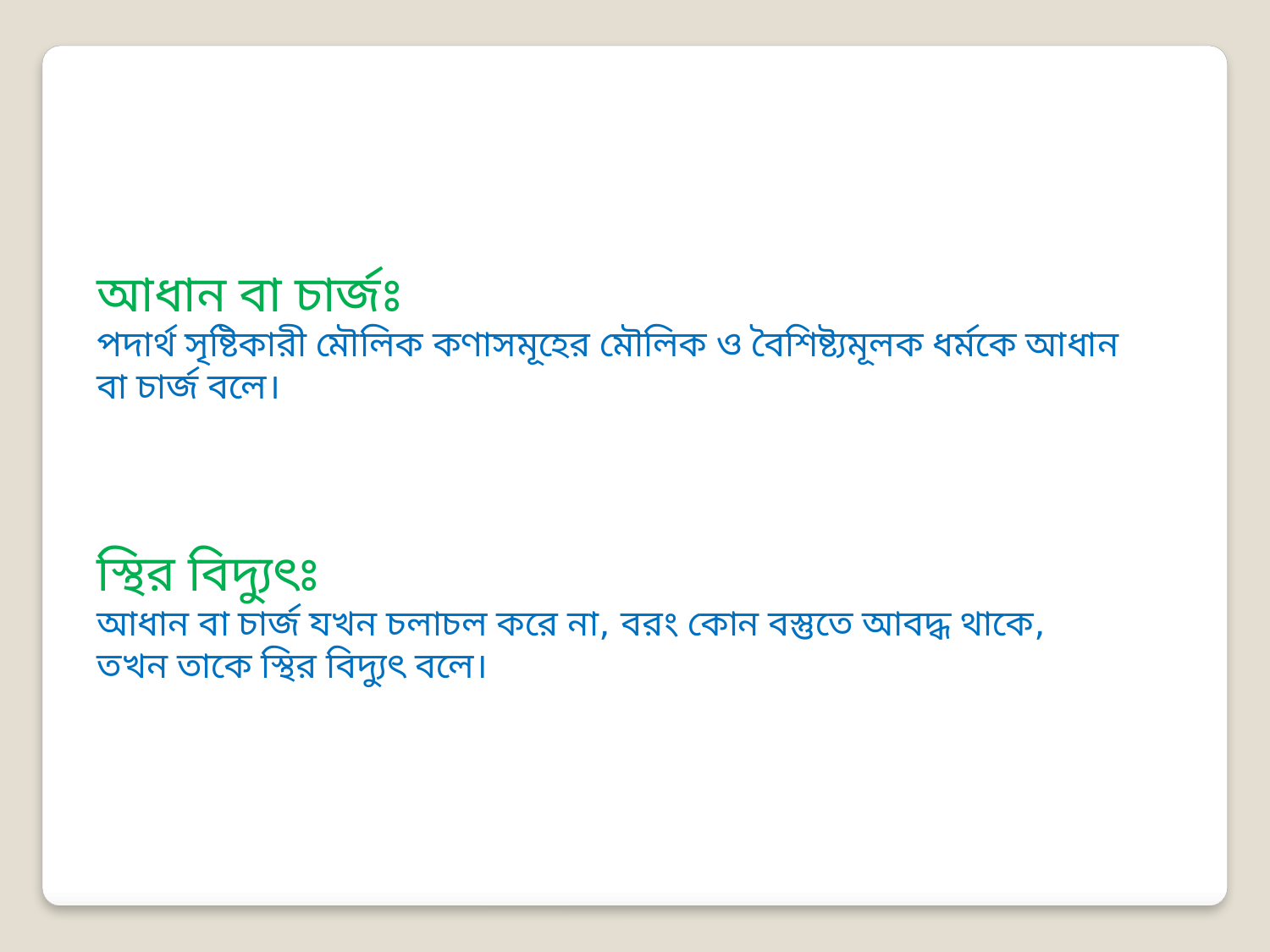

আধান বা চার্জঃ
পদার্থ সৃষ্টিকারী মৌলিক কণাসমূহের মৌলিক ও বৈশিষ্ট্যমূলক ধর্মকে আধান বা চার্জ বলে।

স্থির বিদ্যুৎঃ
আধান বা চার্জ যখন চলাচল করে না, বরং কোন বস্তুতে আবদ্ধ থাকে, তখন তাকে স্থির বিদ্যুৎ বলে।